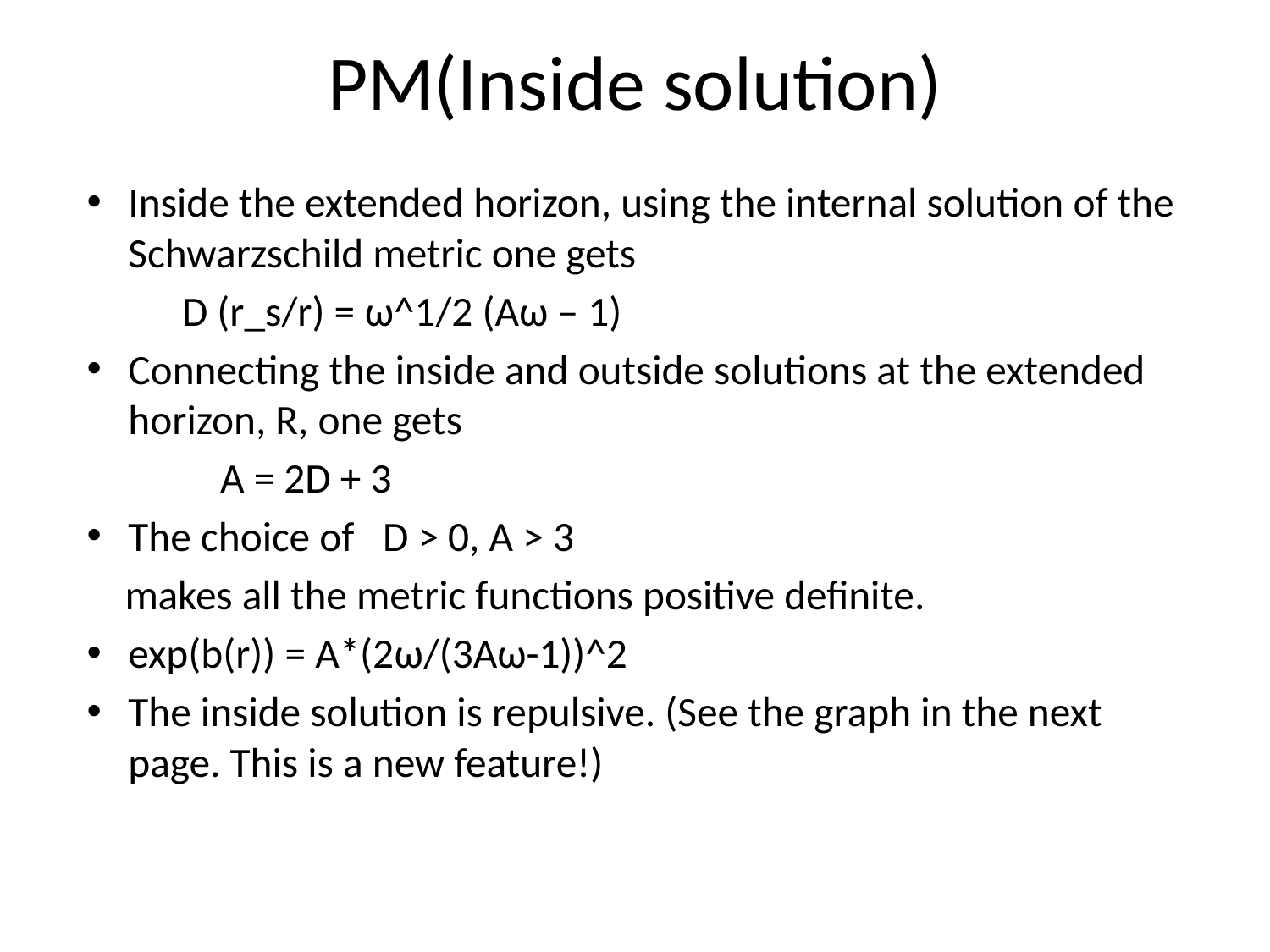

# PM(Inside solution)
Inside the extended horizon, using the internal solution of the Schwarzschild metric one gets
          D (r_s/r) = ω^1/2 (Aω – 1)
Connecting the inside and outside solutions at the extended horizon, R, one gets
              A = 2D + 3
The choice of   D > 0, A > 3
    makes all the metric functions positive definite.
exp(b(r)) = A*(2ω/(3Aω-1))^2
The inside solution is repulsive. (See the graph in the next page. This is a new feature!)